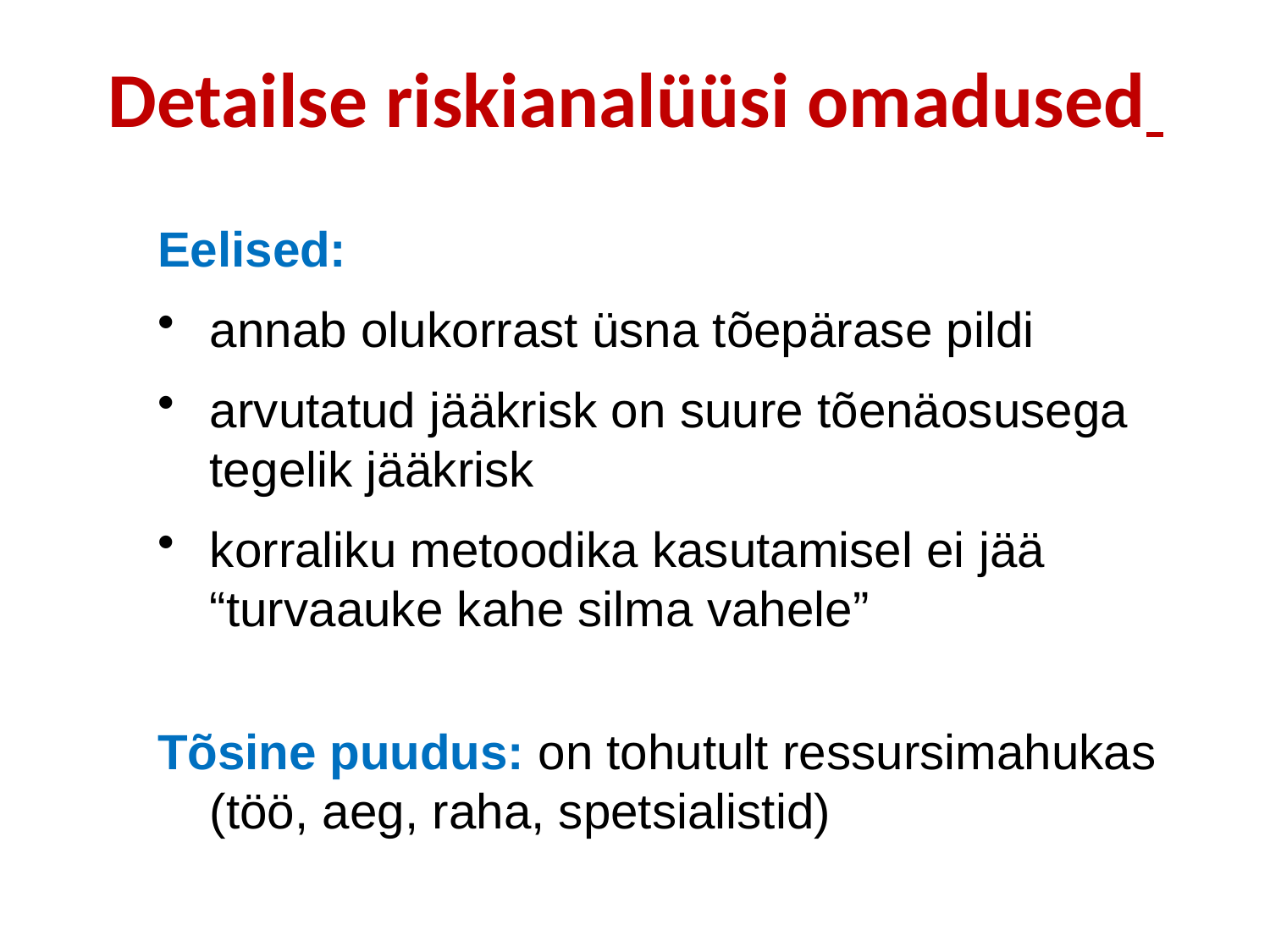

# Detailse riskianalüüsi omadused
Eelised:
annab olukorrast üsna tõepärase pildi
arvutatud jääkrisk on suure tõenäosusega tegelik jääkrisk
korraliku metoodika kasutamisel ei jää “turvaauke kahe silma vahele”

Tõsine puudus: on tohutult ressursimahukas (töö, aeg, raha, spetsialistid)